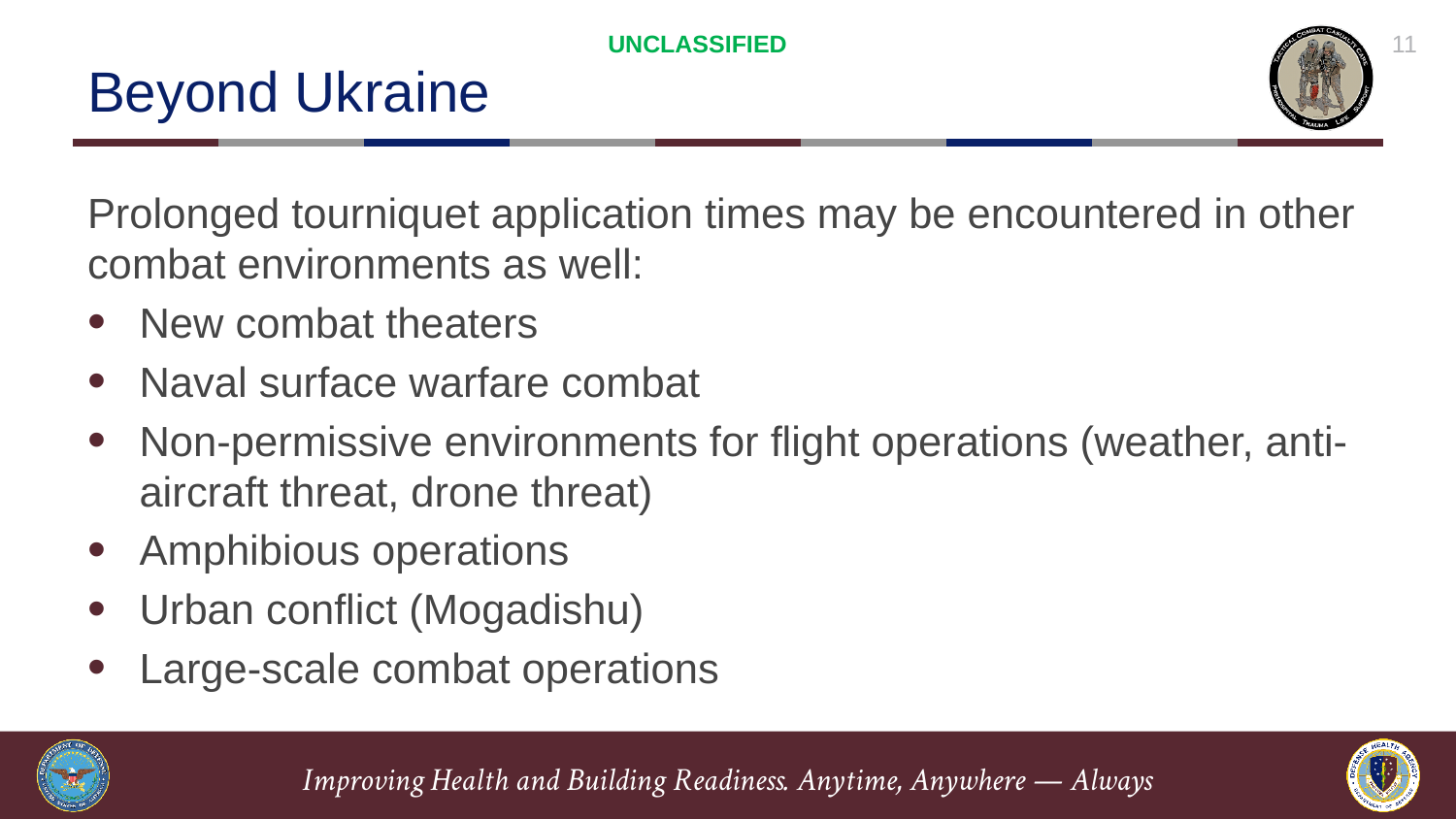

# Beyond Ukraine
UNCLASSIFIED
11
Prolonged tourniquet application times may be encountered in other combat environments as well:
New combat theaters
Naval surface warfare combat
Non-permissive environments for flight operations (weather, anti-aircraft threat, drone threat)
Amphibious operations
Urban conflict (Mogadishu)
Large-scale combat operations